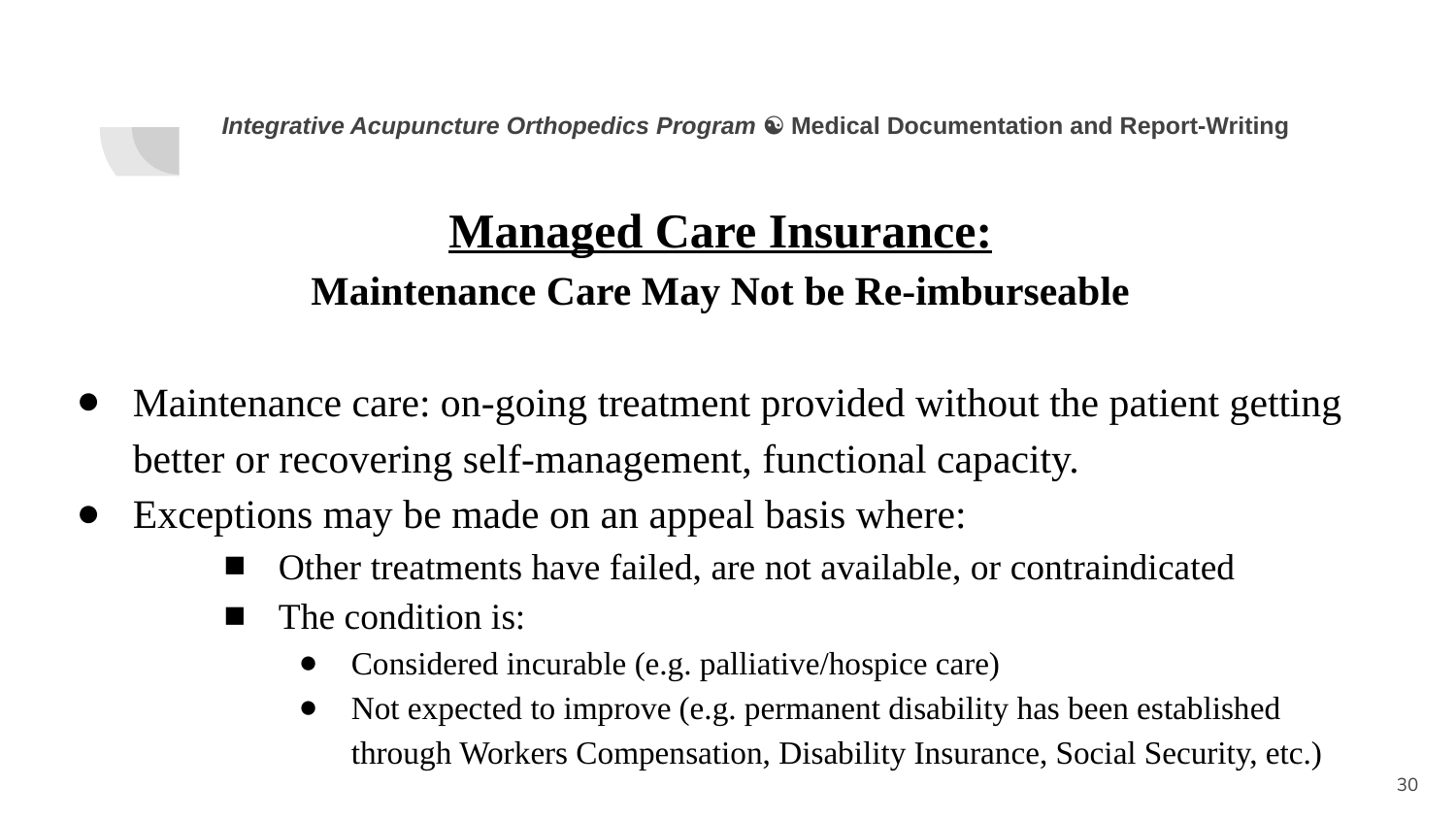

Integrative Acupuncture Orthopedics Program ☯ Medical Documentation and Report-Writing
Managed Care Insurance:
Maintenance Care May Not be Re-imburseable

Maintenance care: on-going treatment provided without the patient getting better or recovering self-management, functional capacity.
Exceptions may be made on an appeal basis where:
Other treatments have failed, are not available, or contraindicated
The condition is:
Considered incurable (e.g. palliative/hospice care)
Not expected to improve (e.g. permanent disability has been established through Workers Compensation, Disability Insurance, Social Security, etc.)
30